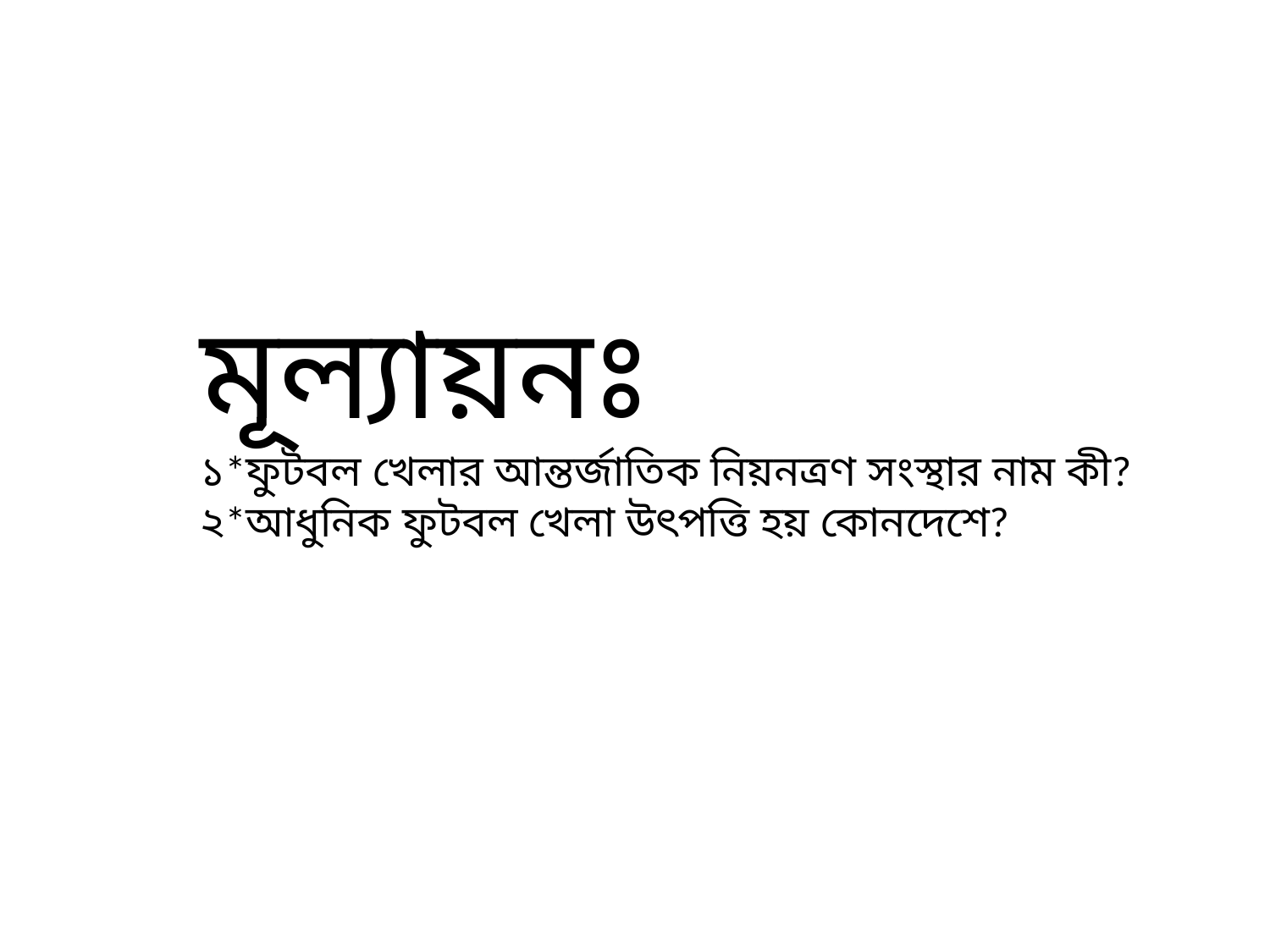

মূল্যায়নঃ
১*ফুটবল খেলার আন্তর্জাতিক নিয়নত্রণ সংস্থার নাম কী?
২*আধুনিক ফুটবল খেলা উৎপত্তি হয় কোনদেশে?